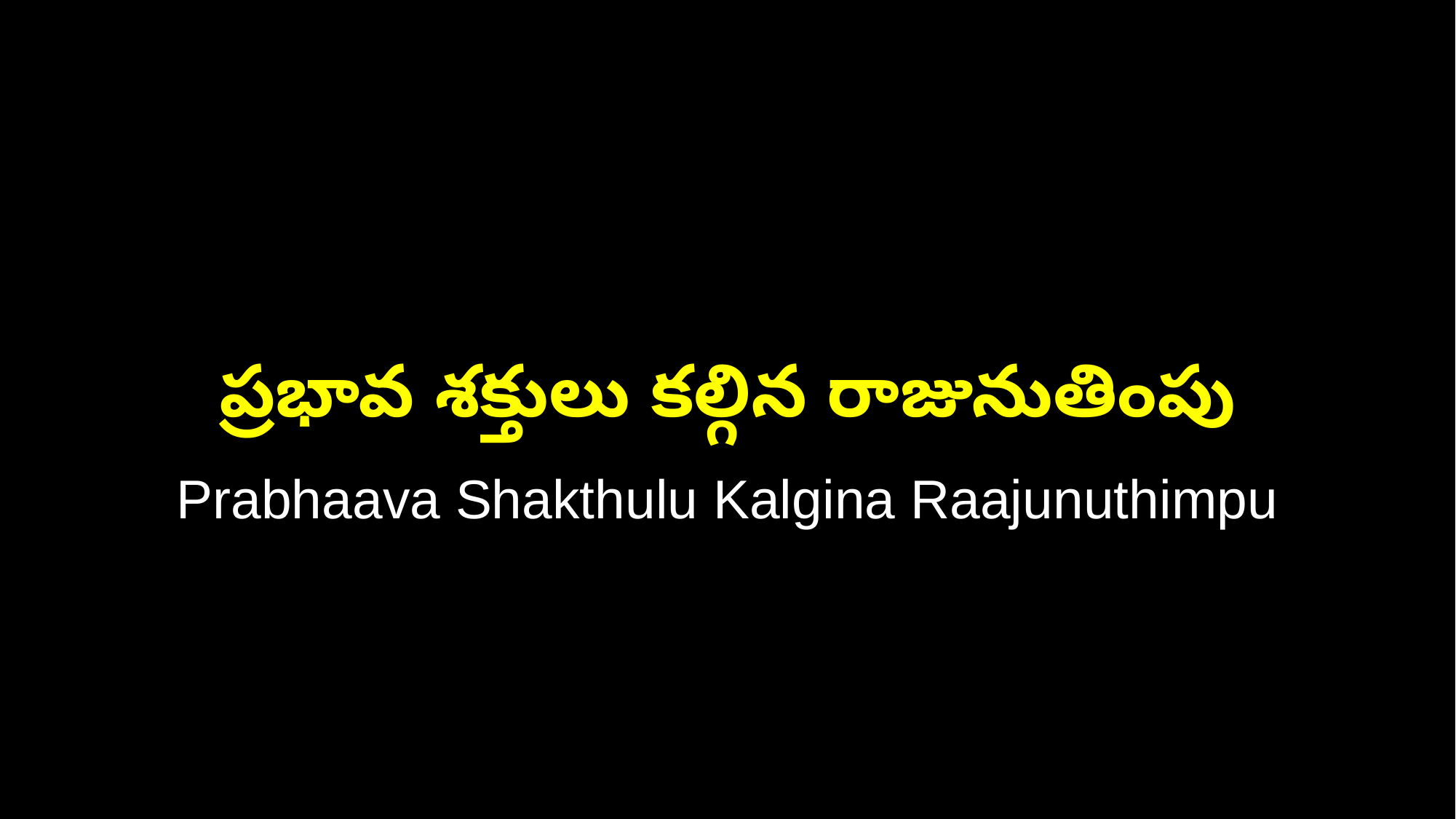

ప్రభావ శక్తులు కల్గిన రాజునుతింపు
Prabhaava Shakthulu Kalgina Raajunuthimpu